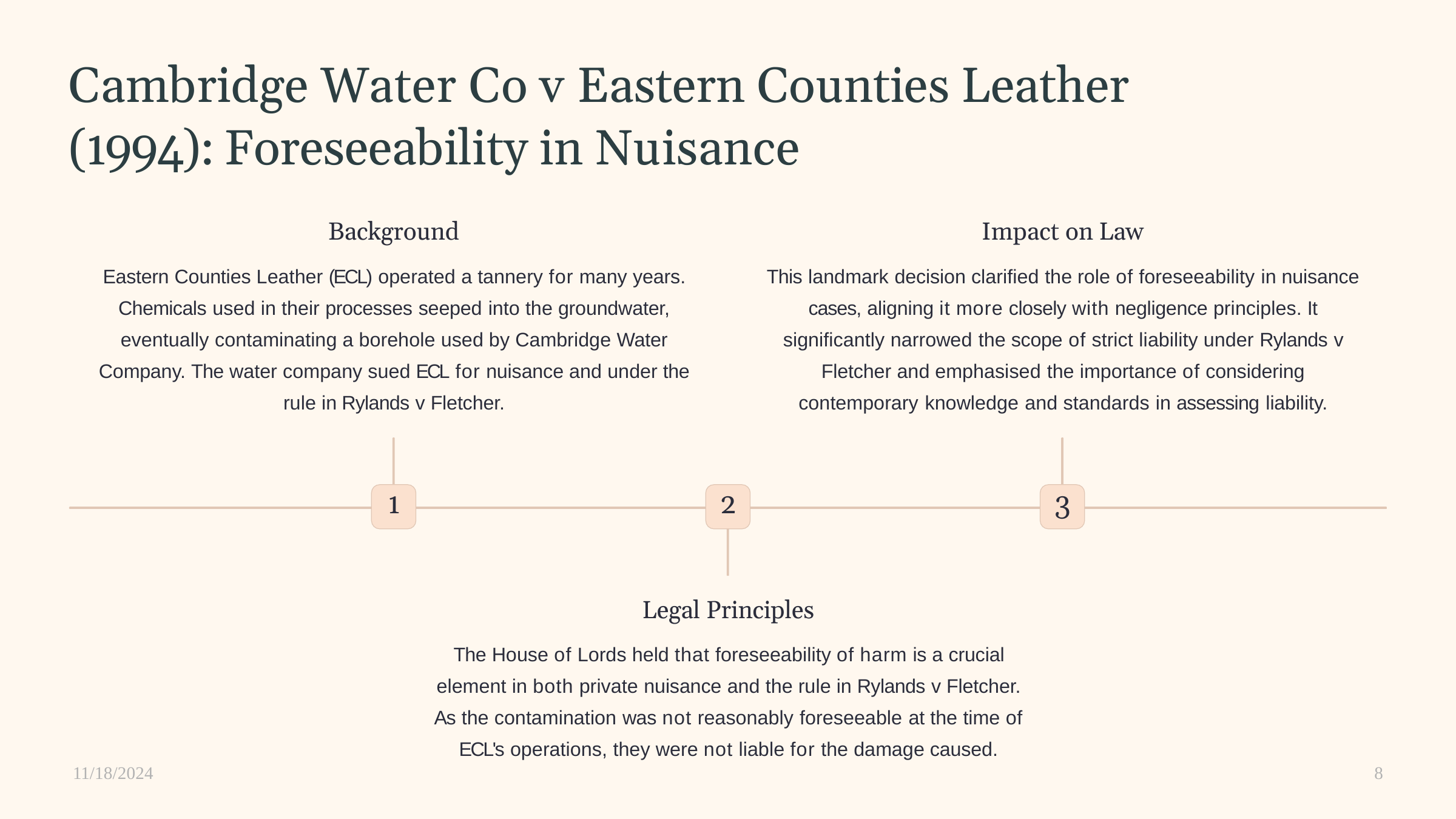

# Cambridge Water Co v Eastern Counties Leather (1994): Foreseeability in Nuisance
Background
Eastern Counties Leather (ECL) operated a tannery for many years. Chemicals used in their processes seeped into the groundwater, eventually contaminating a borehole used by Cambridge Water Company. The water company sued ECL for nuisance and under the rule in Rylands v Fletcher.
Impact on Law
This landmark decision clarified the role of foreseeability in nuisance cases, aligning it more closely with negligence principles. It significantly narrowed the scope of strict liability under Rylands v Fletcher and emphasised the importance of considering contemporary knowledge and standards in assessing liability.

1
2
3

Legal Principles
The House of Lords held that foreseeability of harm is a crucial element in both private nuisance and the rule in Rylands v Fletcher. As the contamination was not reasonably foreseeable at the time of ECL's operations, they were not liable for the damage caused.
11/18/2024
8